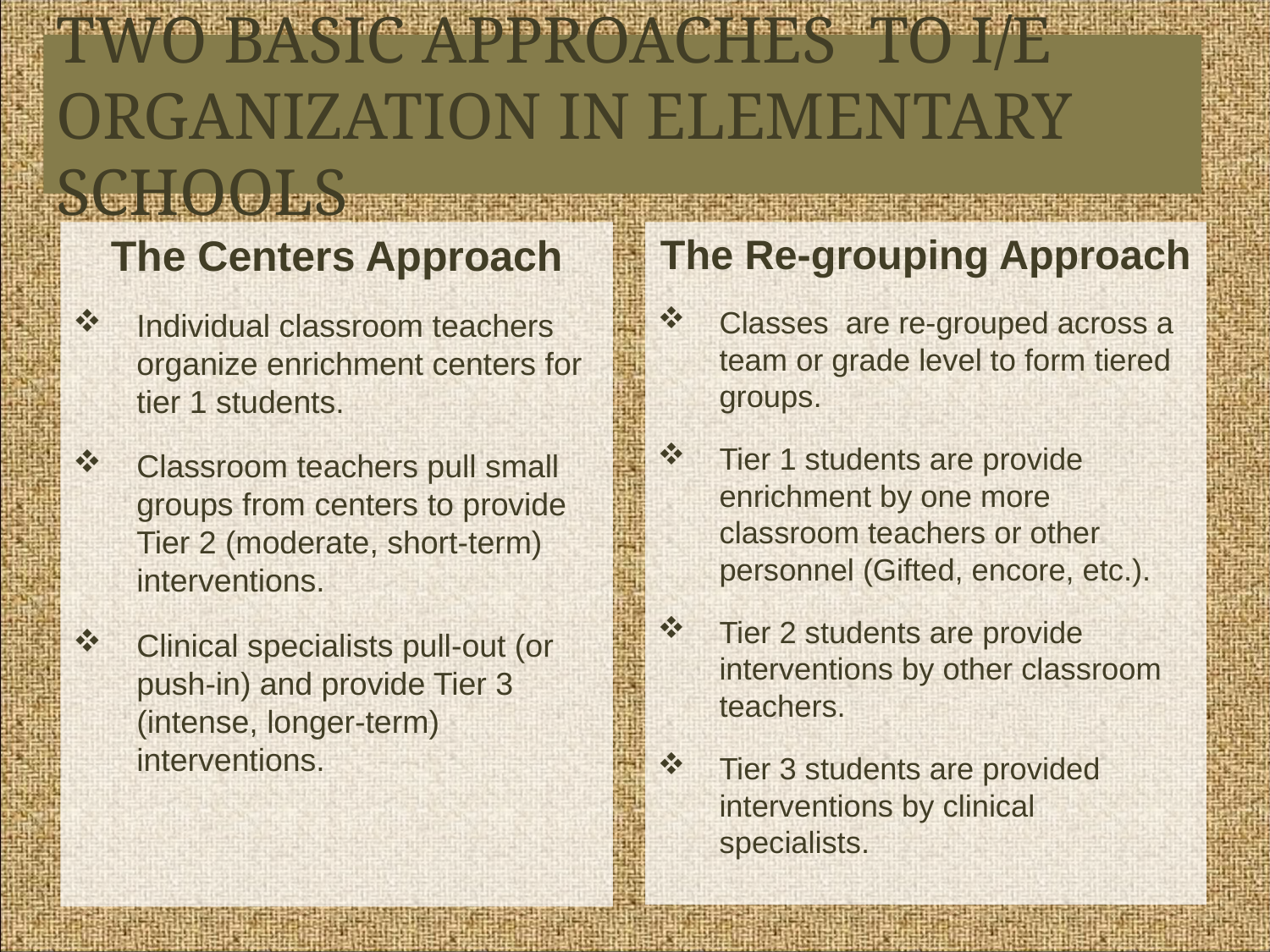

# Two Basic Approaches  to I/E Organization in Elementary Schools
The Centers Approach
Individual classroom teachers organize enrichment centers for tier 1 students.
Classroom teachers pull small groups from centers to provide Tier 2 (moderate, short-term) interventions.
Clinical specialists pull-out (or push-in) and provide Tier 3 (intense, longer-term) interventions.
The Re-grouping Approach
Classes  are re-grouped across a team or grade level to form tiered groups.
Tier 1 students are provide enrichment by one more classroom teachers or other personnel (Gifted, encore, etc.).
Tier 2 students are provide interventions by other classroom teachers.
Tier 3 students are provided interventions by clinical specialists.